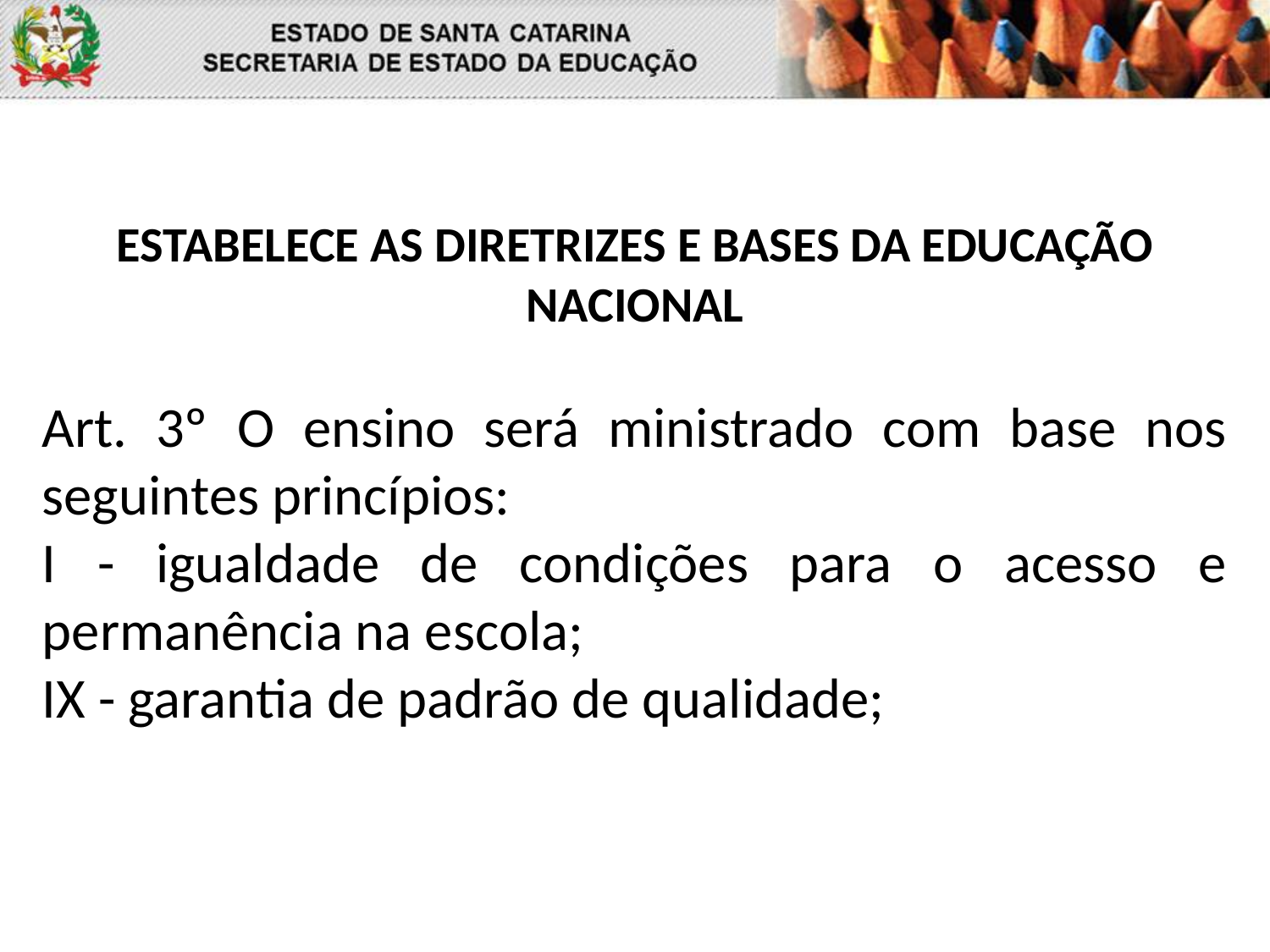

ESTABELECE AS DIRETRIZES E BASES DA EDUCAÇÃO NACIONAL

Art. 3º O ensino será ministrado com base nos seguintes princípios:
I - igualdade de condições para o acesso e permanência na escola;
IX - garantia de padrão de qualidade;